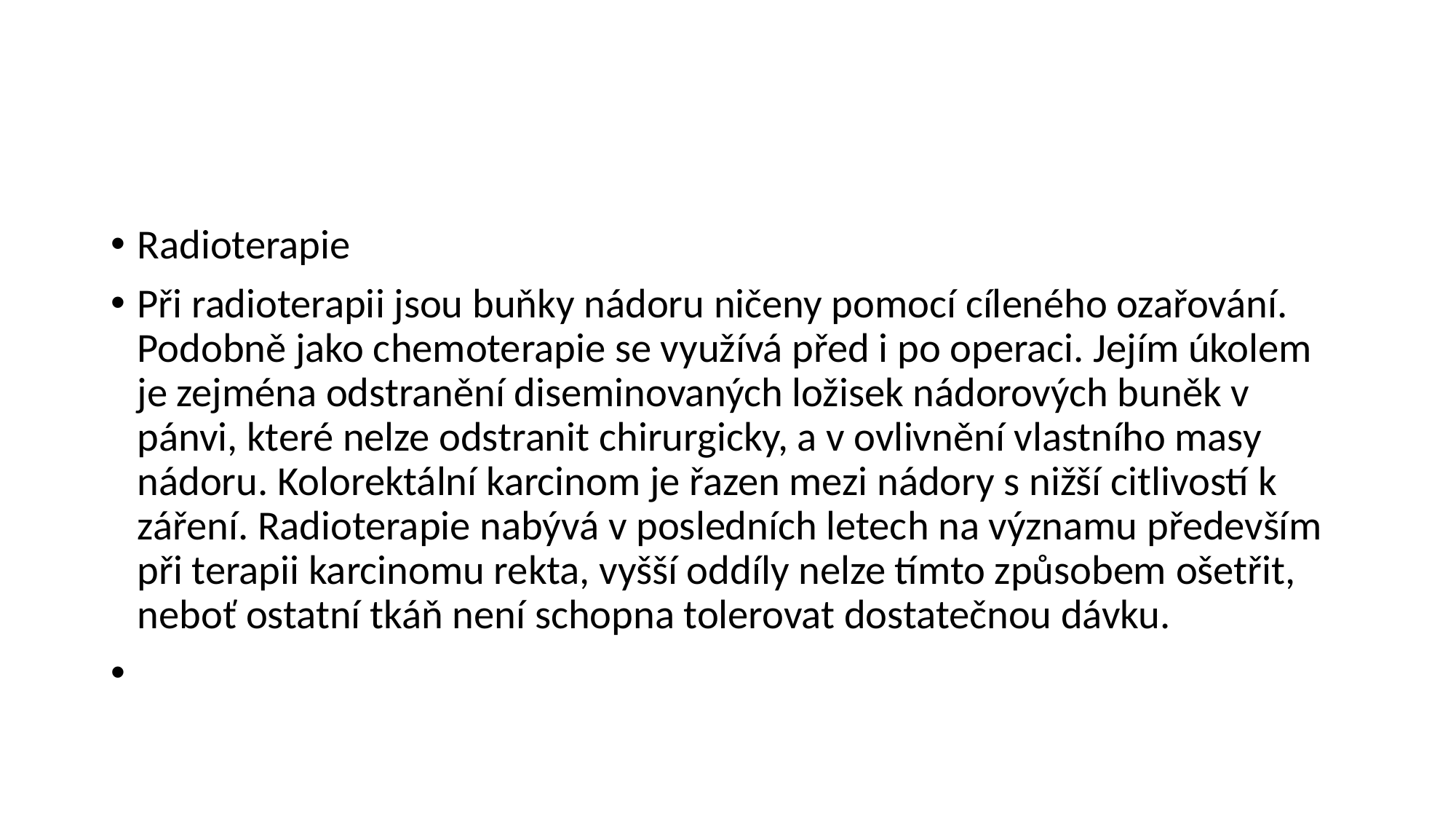

#
Radioterapie
Při radioterapii jsou buňky nádoru ničeny pomocí cíleného ozařování. Podobně jako chemoterapie se využívá před i po operaci. Jejím úkolem je zejména odstranění diseminovaných ložisek nádorových buněk v pánvi, které nelze odstranit chirurgicky, a v ovlivnění vlastního masy nádoru. Kolorektální karcinom je řazen mezi nádory s nižší citlivostí k záření. Radioterapie nabývá v posledních letech na významu především při terapii karcinomu rekta, vyšší oddíly nelze tímto způsobem ošetřit, neboť ostatní tkáň není schopna tolerovat dostatečnou dávku.